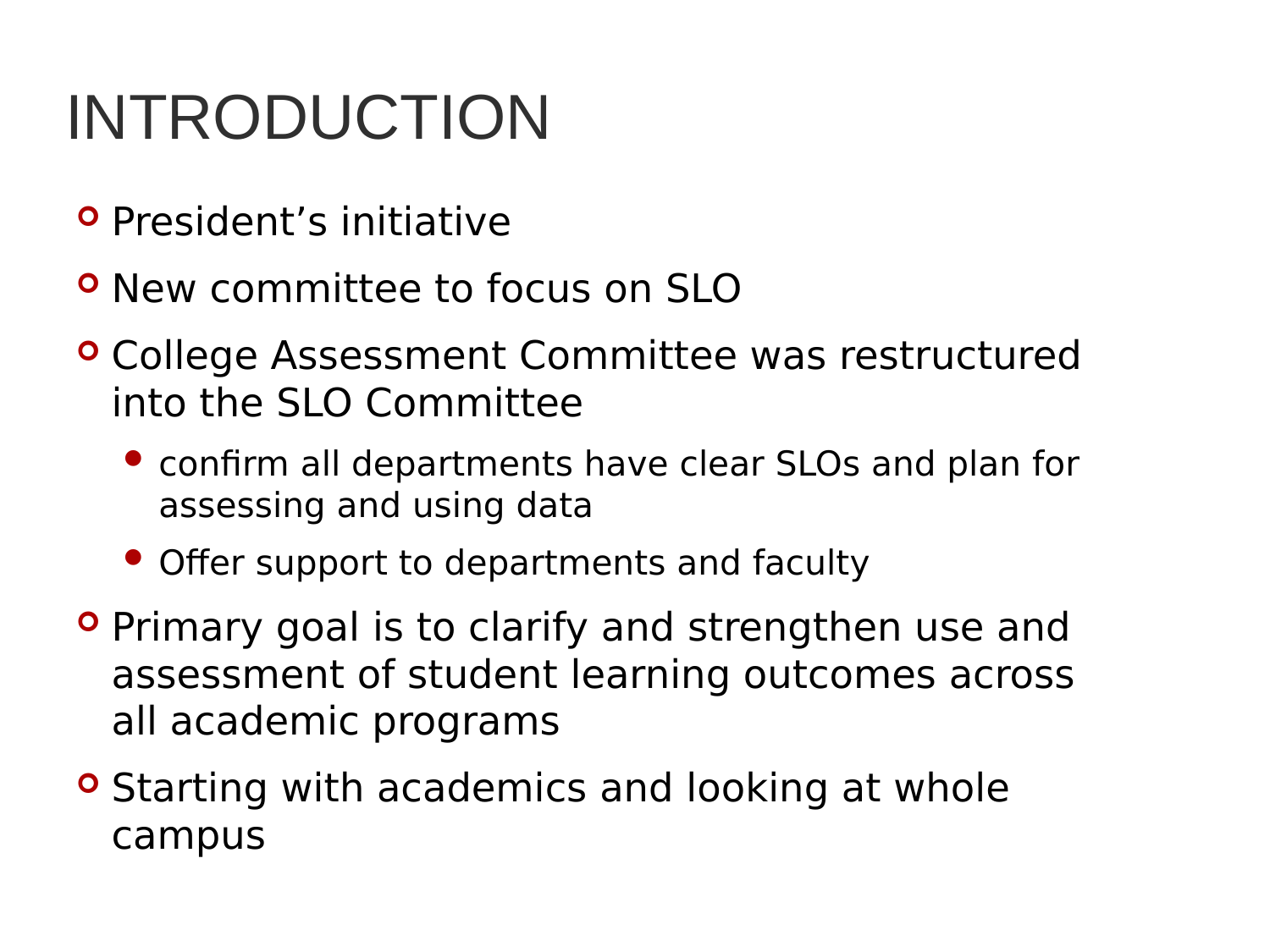

# Introduction
President’s initiative
New committee to focus on SLO
College Assessment Committee was restructured into the SLO Committee
confirm all departments have clear SLOs and plan for assessing and using data
Offer support to departments and faculty
Primary goal is to clarify and strengthen use and assessment of student learning outcomes across all academic programs
Starting with academics and looking at whole campus